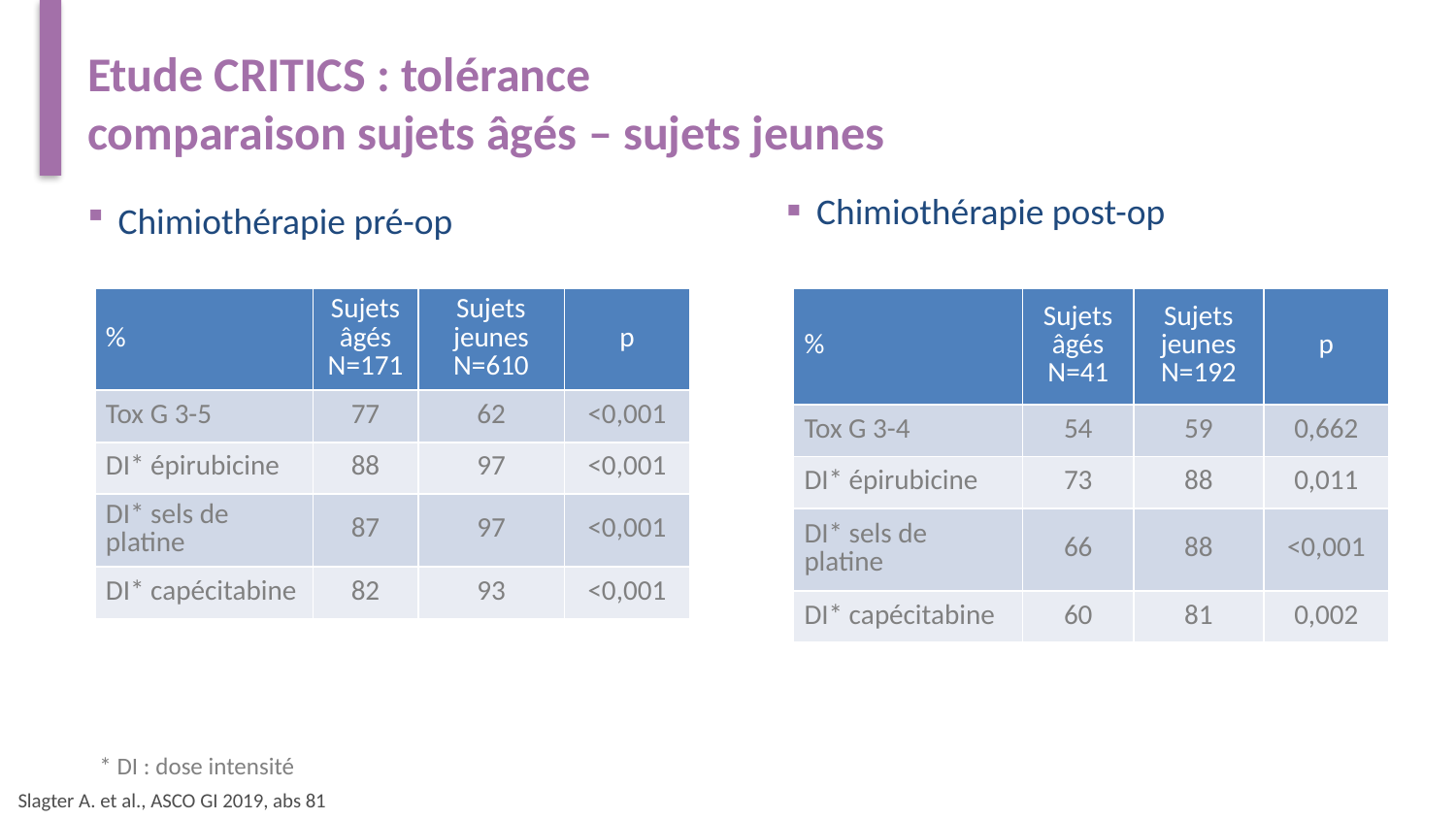

# Etude CRITICS : tolérance comparaison sujets âgés – sujets jeunes
Chimiothérapie pré-op
Chimiothérapie post-op
| % | Sujets âgés N=171 | Sujets jeunes N=610 | p |
| --- | --- | --- | --- |
| Tox G 3-5 | 77 | 62 | <0,001 |
| DI\* épirubicine | 88 | 97 | <0,001 |
| DI\* sels de platine | 87 | 97 | <0,001 |
| DI\* capécitabine | 82 | 93 | <0,001 |
| % | Sujets âgés N=41 | Sujets jeunes N=192 | p |
| --- | --- | --- | --- |
| Tox G 3-4 | 54 | 59 | 0,662 |
| DI\* épirubicine | 73 | 88 | 0,011 |
| DI\* sels de platine | 66 | 88 | <0,001 |
| DI\* capécitabine | 60 | 81 | 0,002 |
* DI : dose intensité
Slagter A. et al., ASCO GI 2019, abs 81